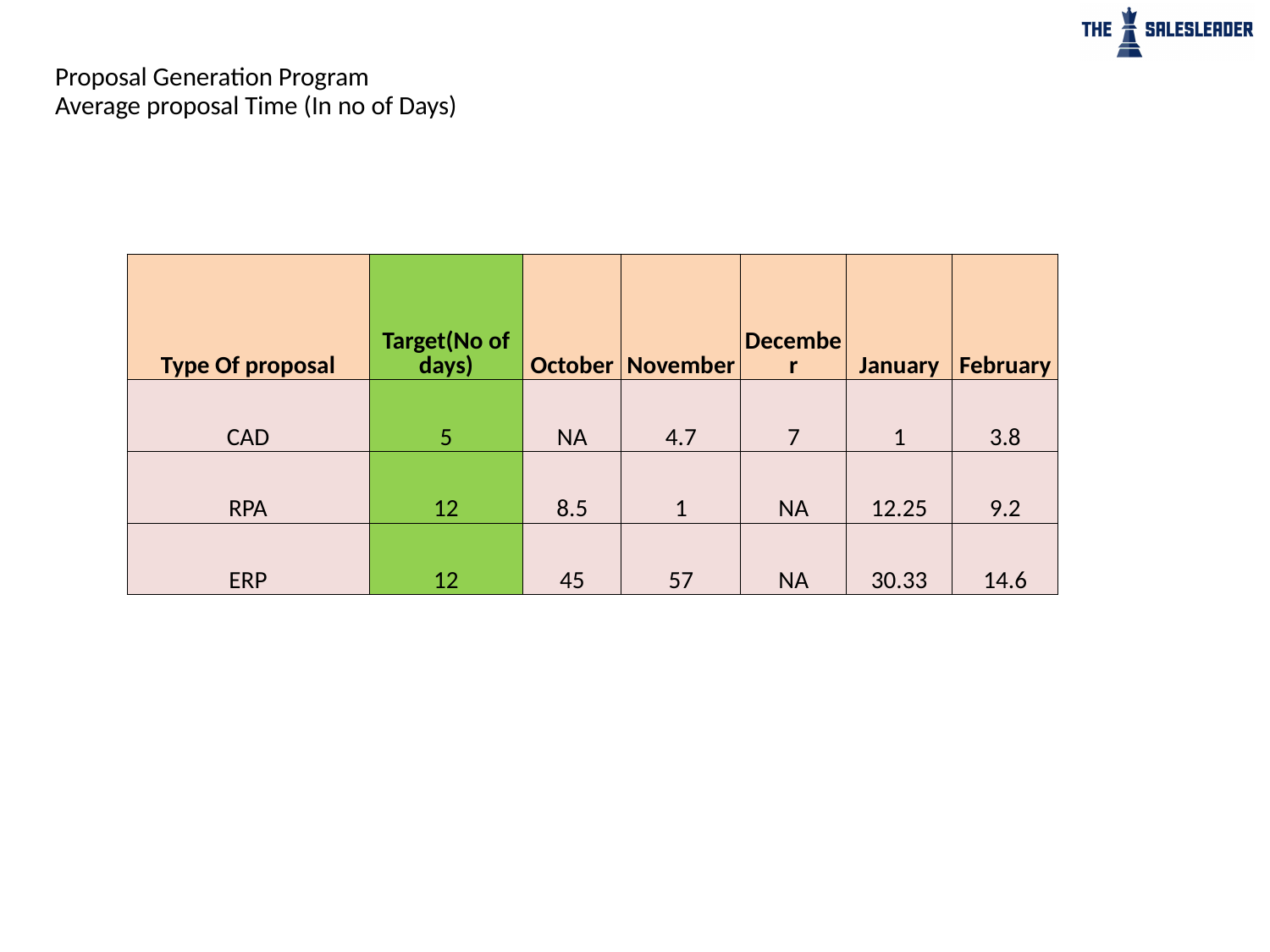

# Proposal Generation Program Average proposal Time (In no of Days)
| Type Of proposal | Target(No of days) | October | November | December | January | February |
| --- | --- | --- | --- | --- | --- | --- |
| CAD | 5 | NA | 4.7 | 7 | 1 | 3.8 |
| RPA | 12 | 8.5 | 1 | NA | 12.25 | 9.2 |
| ERP | 12 | 45 | 57 | NA | 30.33 | 14.6 |